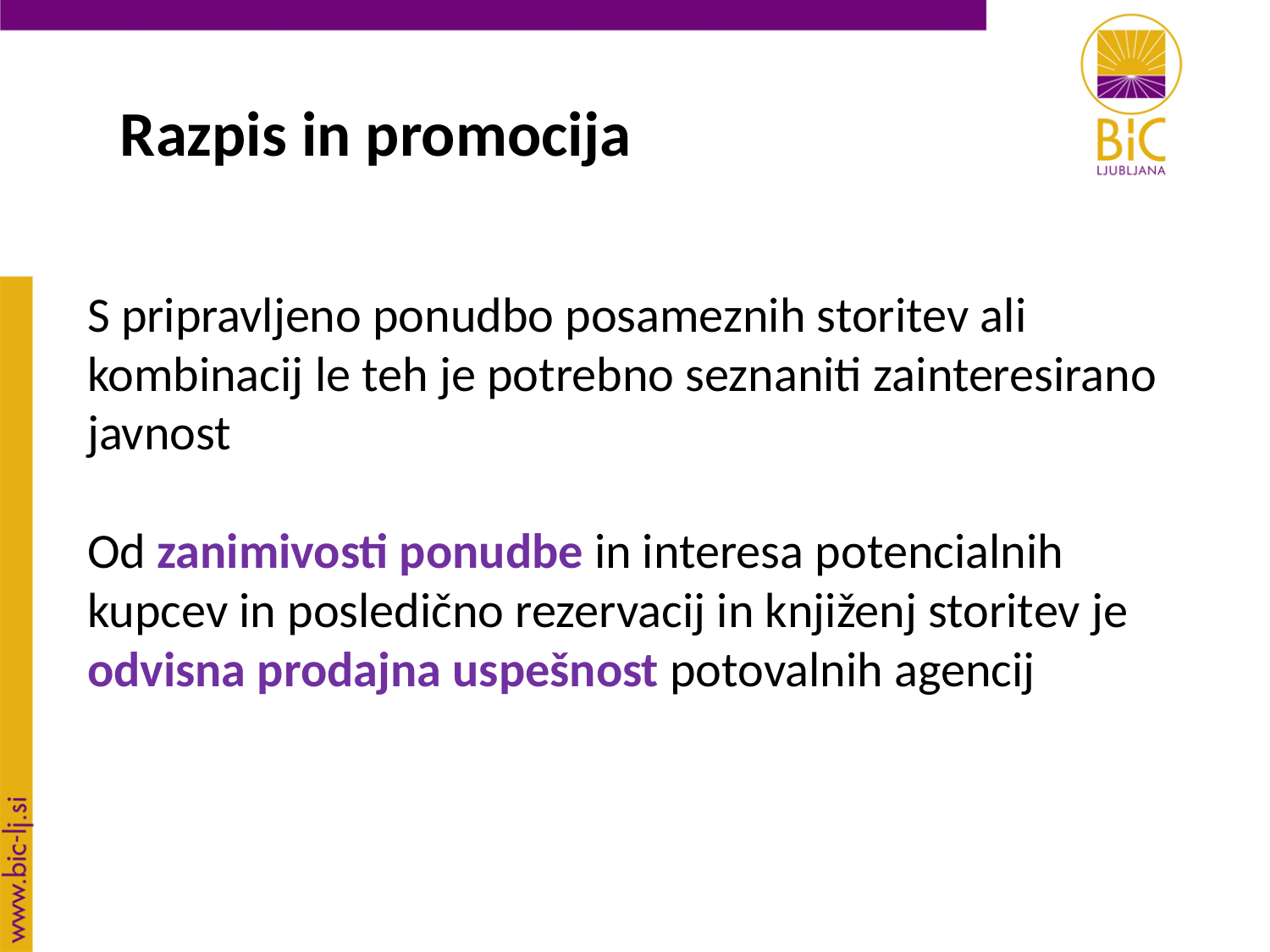

Razpis in promocija
S pripravljeno ponudbo posameznih storitev ali kombinacij le teh je potrebno seznaniti zainteresirano javnost

Od zanimivosti ponudbe in interesa potencialnih kupcev in posledično rezervacij in knjiženj storitev je odvisna prodajna uspešnost potovalnih agencij